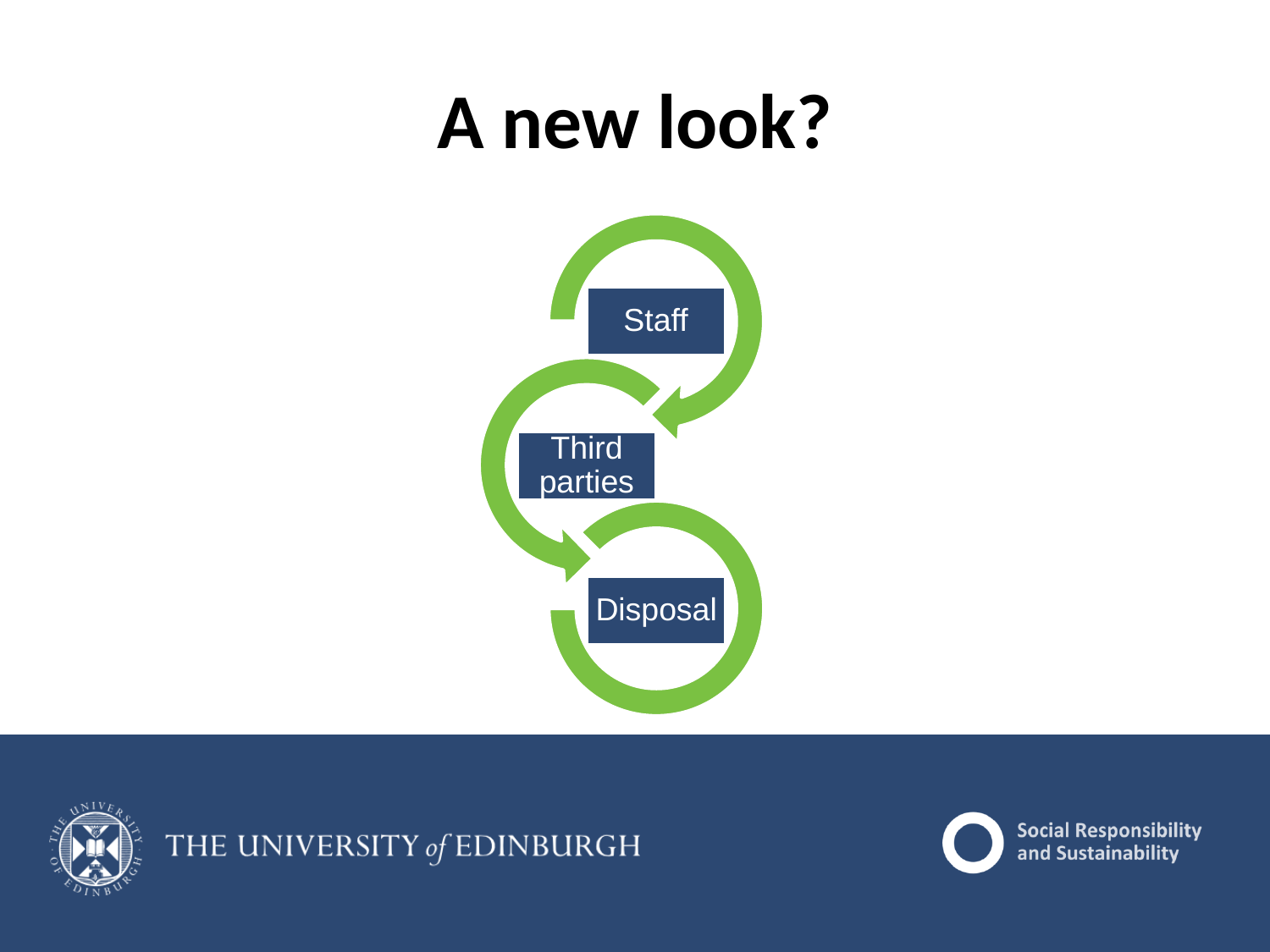

# A new look?
Staff
Third parties
Disposal